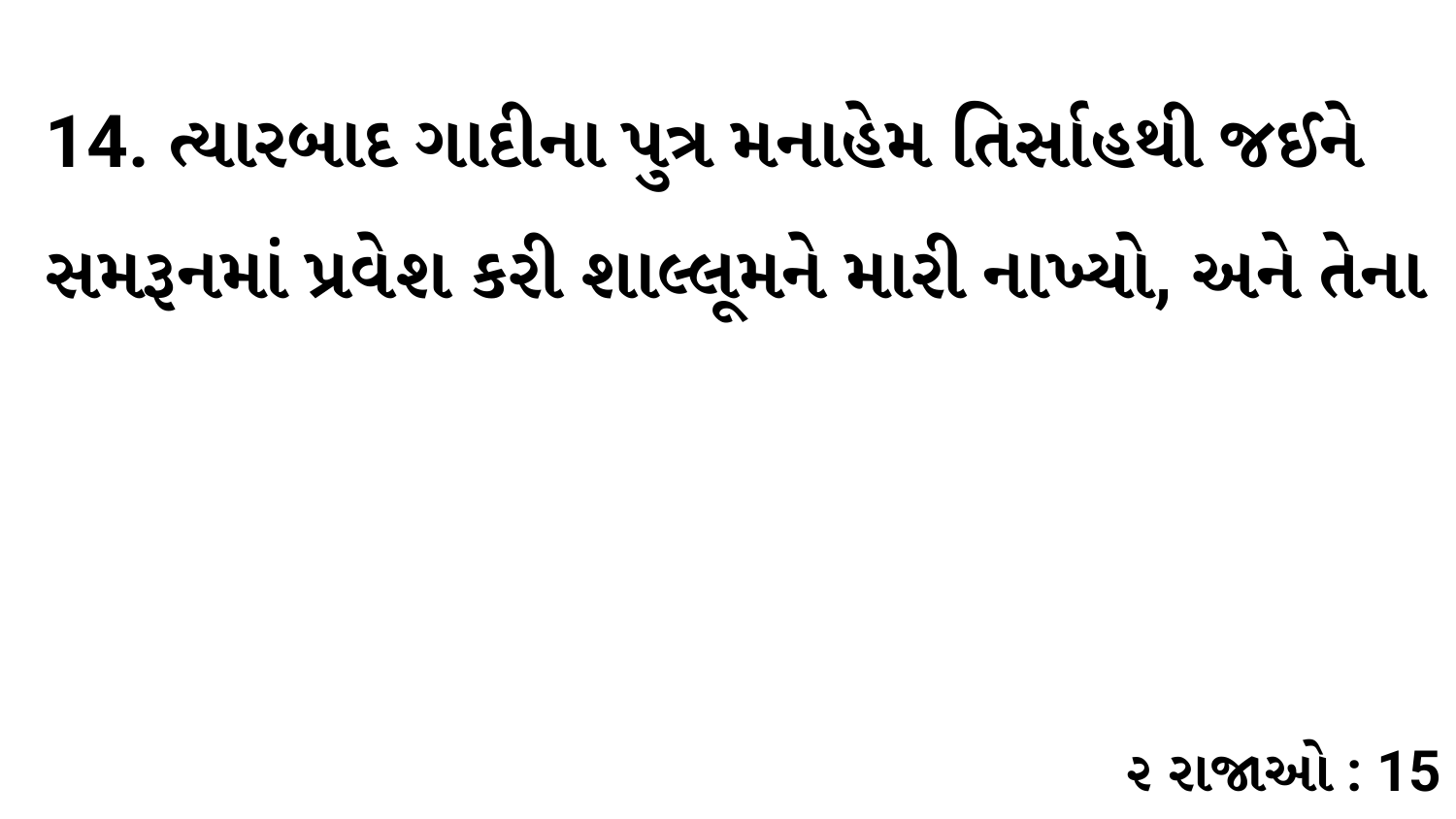

14. ત્યારબાદ ગાદીના પુત્ર મનાહેમ તિર્સાહથી જઈને સમરૂનમાં પ્રવેશ કરી શાલ્લૂમને મારી નાખ્યો, અને તેના
૨ રાજાઓ : 15